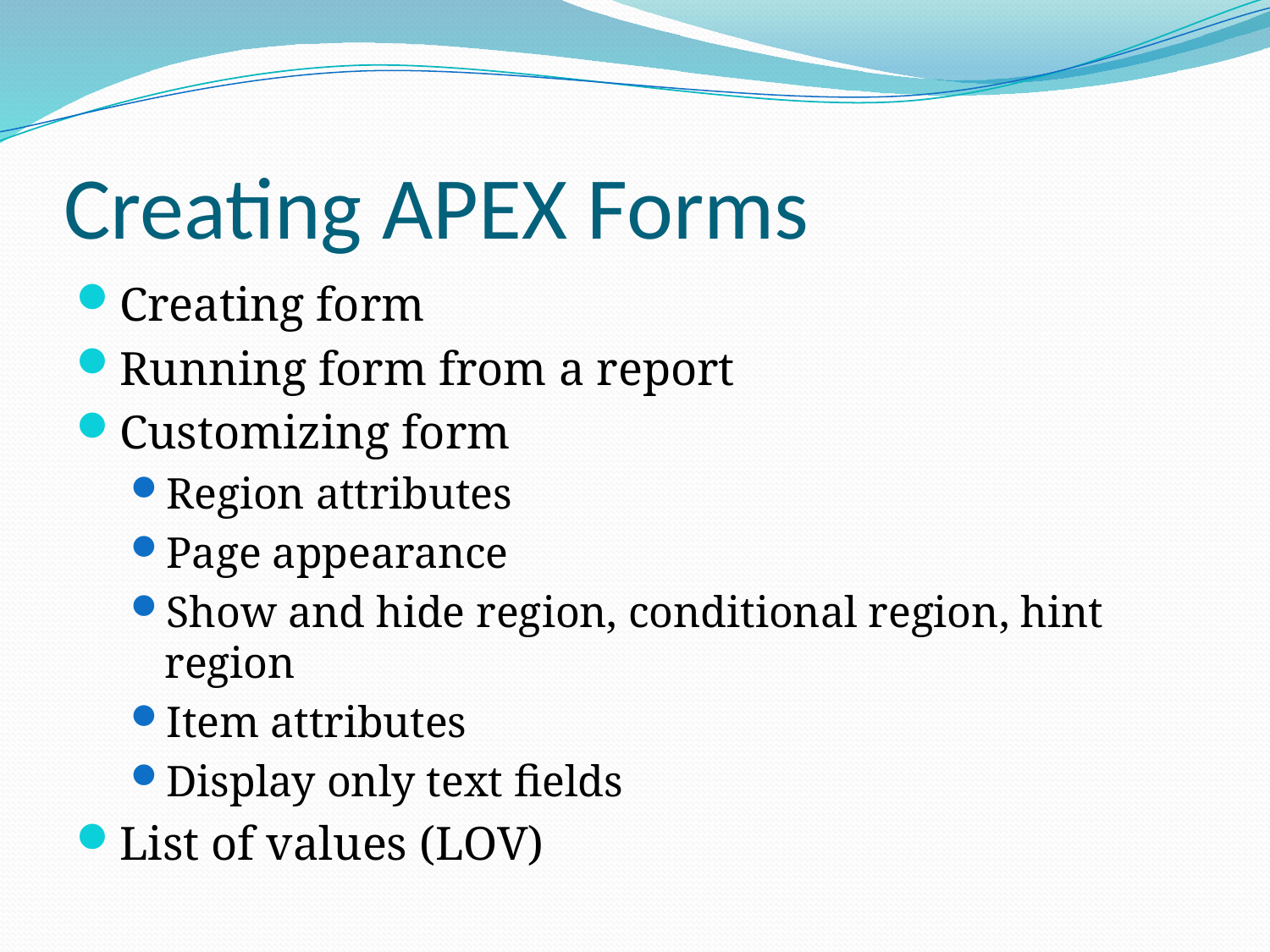

# Creating APEX Forms
Creating form
Running form from a report
Customizing form
Region attributes
Page appearance
Show and hide region, conditional region, hint region
Item attributes
Display only text fields
List of values (LOV)